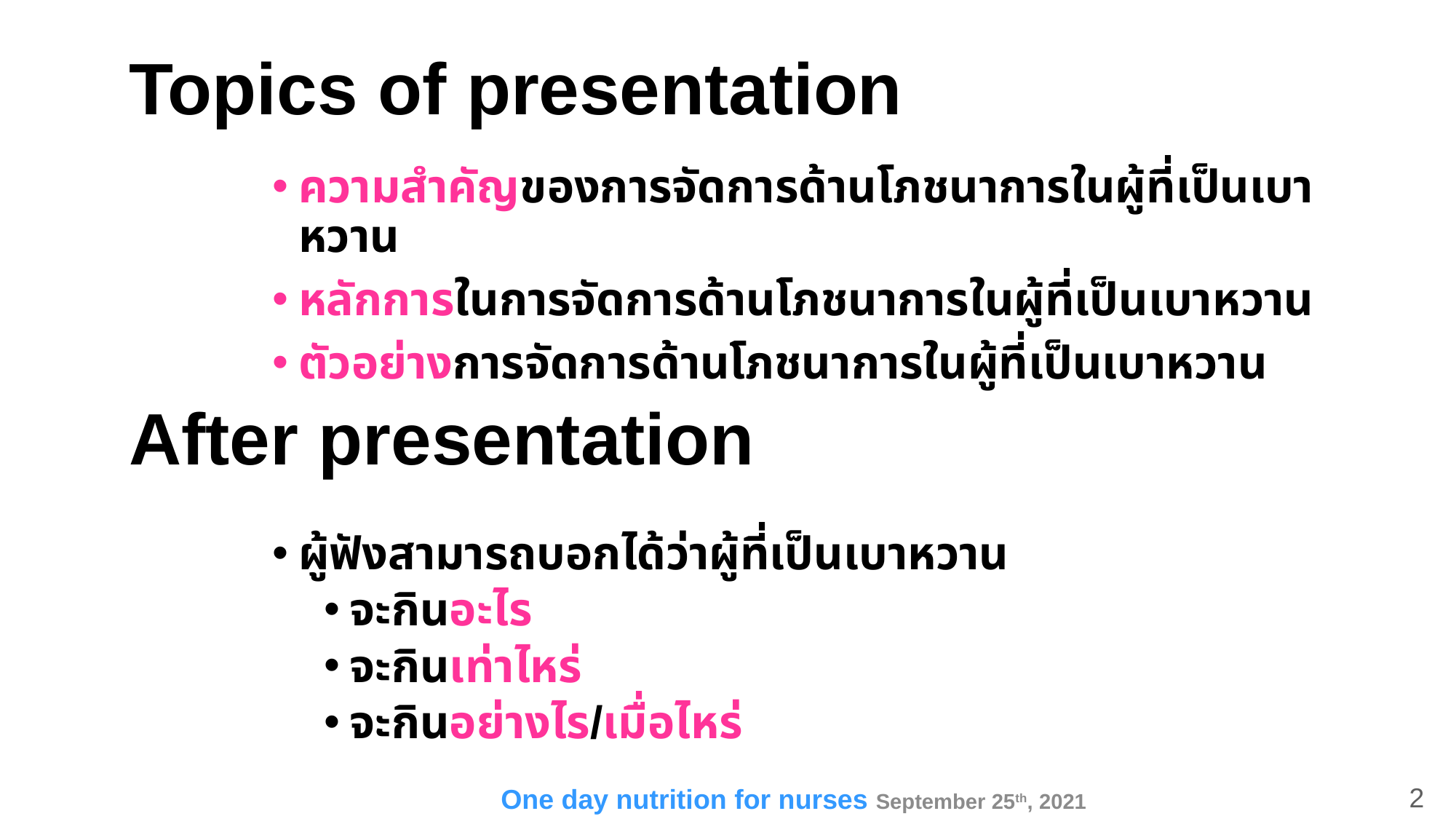

# Topics of presentation
ความสำคัญของการจัดการด้านโภชนาการในผู้ที่เป็นเบาหวาน
หลักการในการจัดการด้านโภชนาการในผู้ที่เป็นเบาหวาน
ตัวอย่างการจัดการด้านโภชนาการในผู้ที่เป็นเบาหวาน

ผู้ฟังสามารถบอกได้ว่าผู้ที่เป็นเบาหวาน
จะกินอะไร
จะกินเท่าไหร่
จะกินอย่างไร/เมื่อไหร่

After presentation
2
One day nutrition for nurses September 25th, 2021